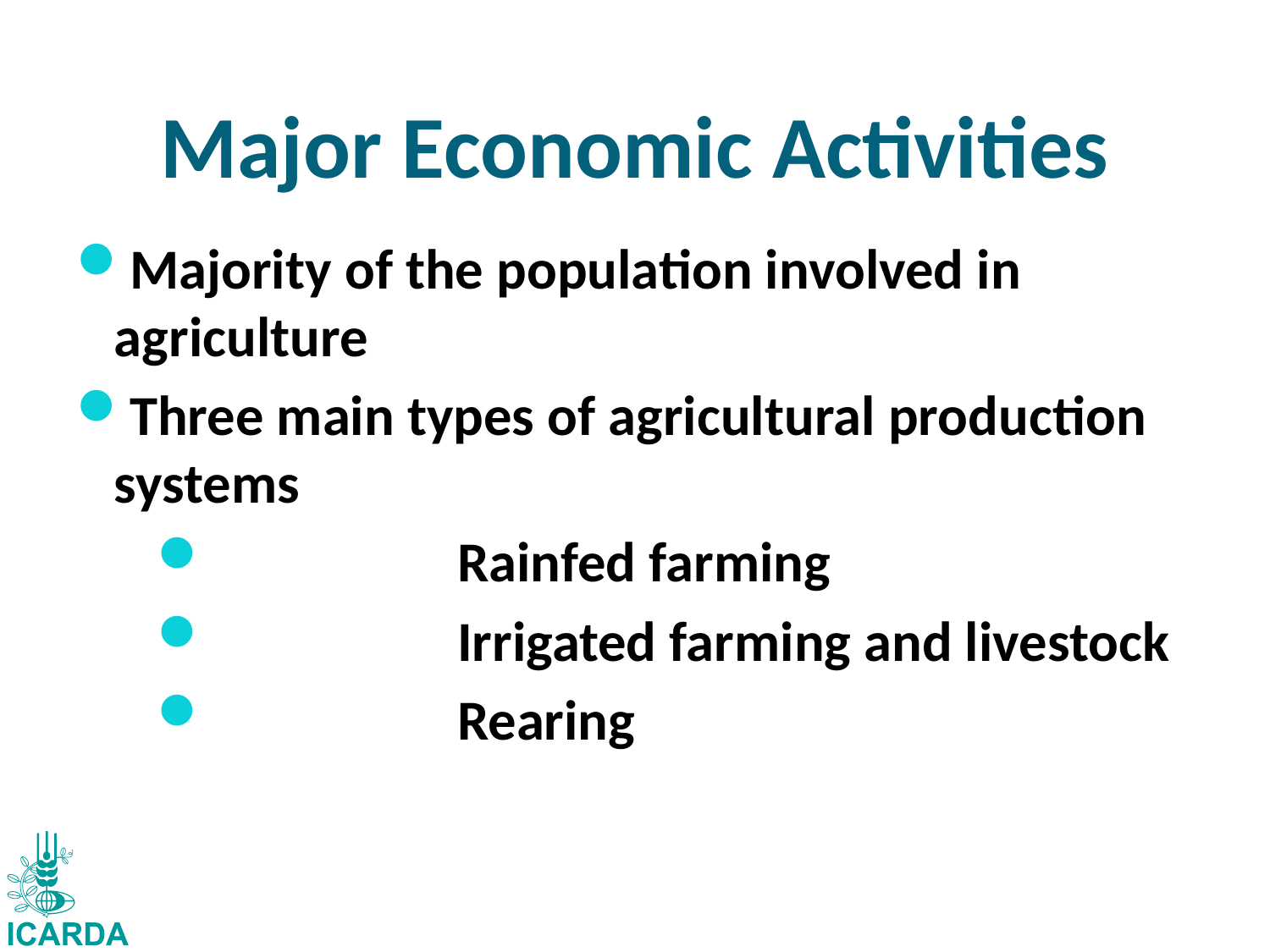

# Major Economic Activities
Majority of the population involved in agriculture
Three main types of agricultural production systems
		Rainfed farming
		Irrigated farming and livestock
		Rearing